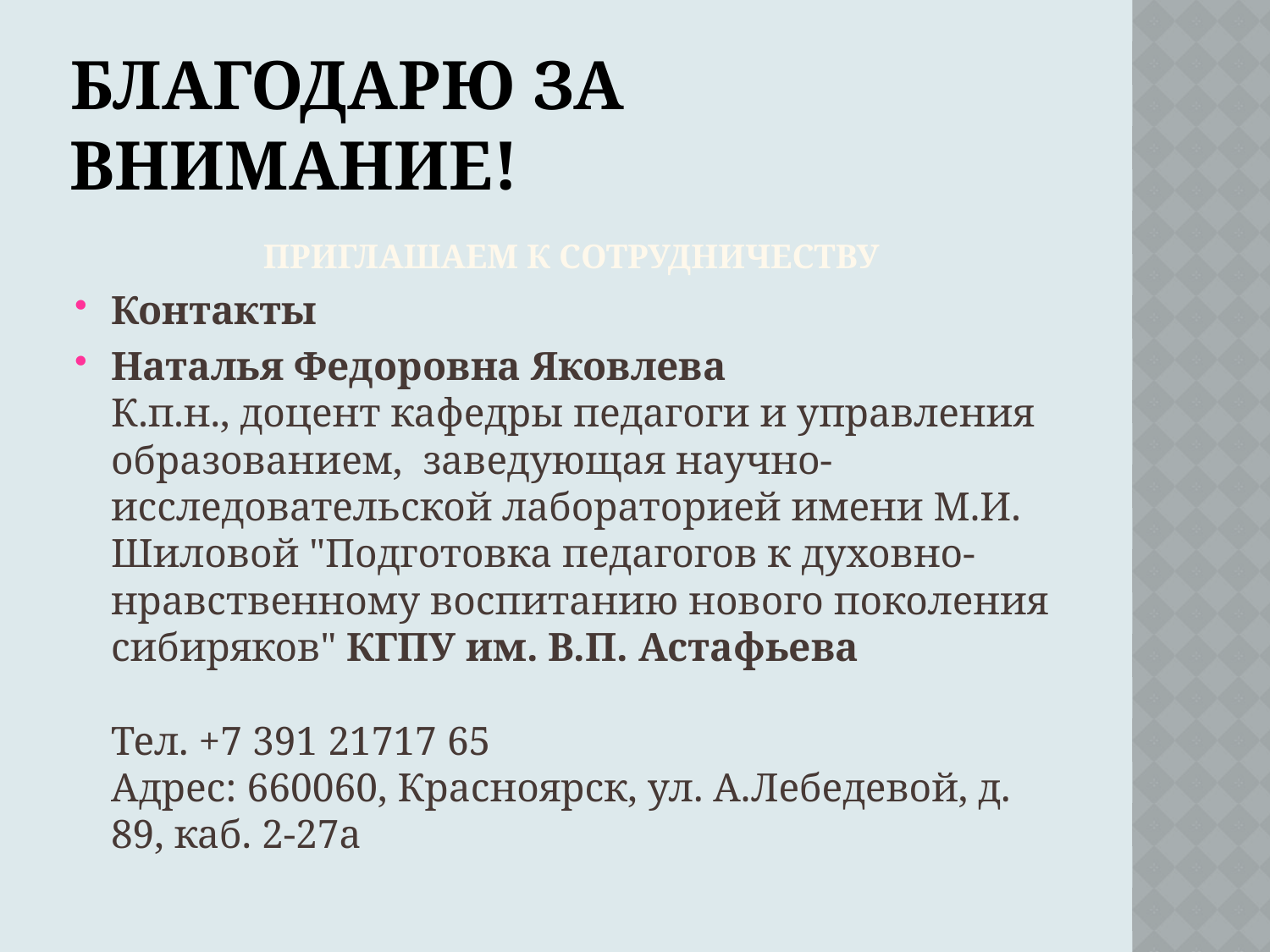

# Благодарю за внимание!
 Приглашаем к сотрудничеству
Контакты
Наталья Федоровна Яковлева
К.п.н., доцент кафедры педагоги и управления образованием,  заведующая научно-исследовательской лабораторией имени М.И. Шиловой "Подготовка педагогов к духовно-нравственному воспитанию нового поколения сибиряков" КГПУ им. В.П. Астафьева
Тел. +7 391 21717 65
Адрес: 660060, Красноярск, ул. А.Лебедевой, д. 89, каб. 2-27а